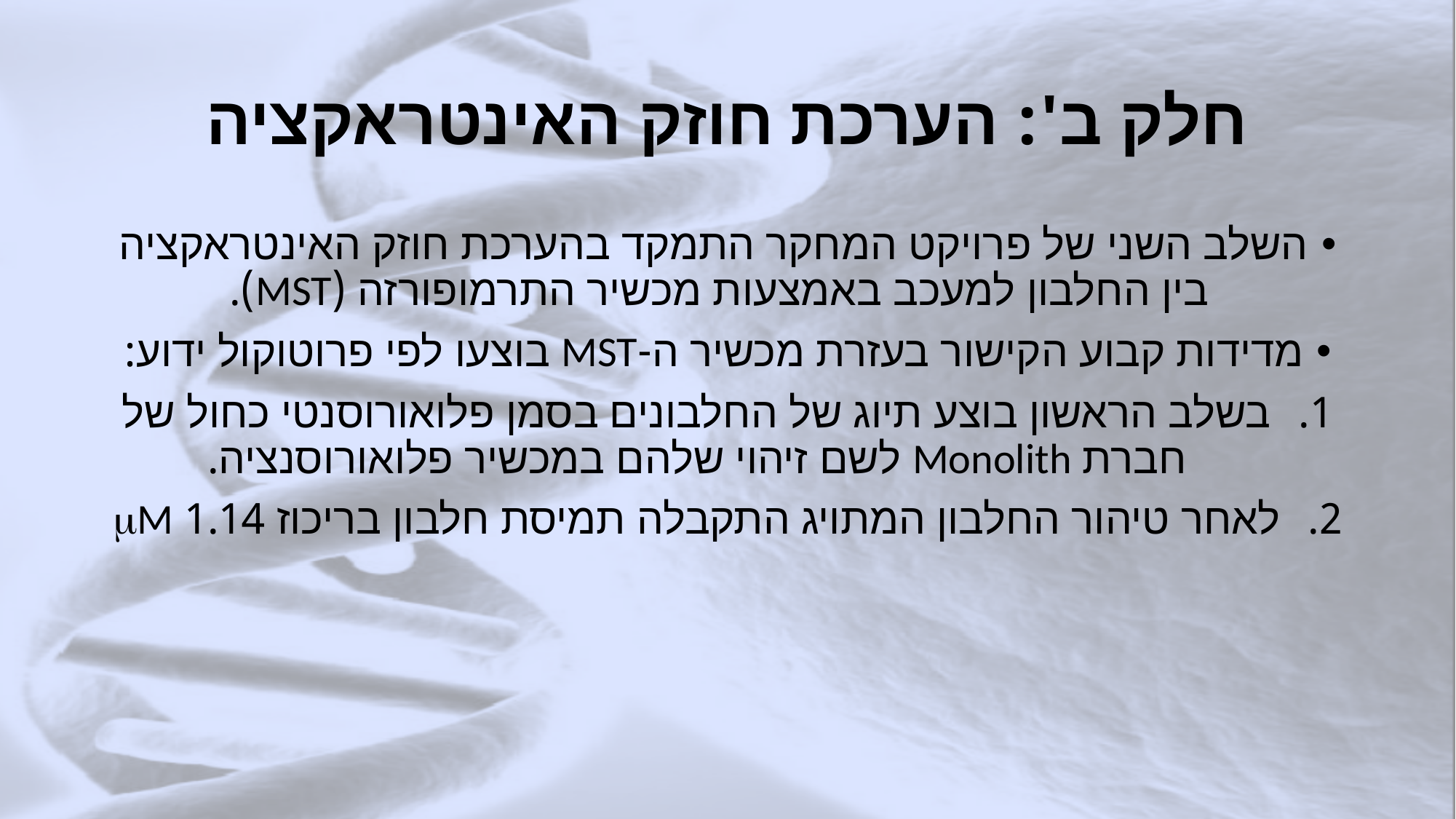

# חלק ב': הערכת חוזק האינטראקציה
השלב השני של פרויקט המחקר התמקד בהערכת חוזק האינטראקציה בין החלבון למעכב באמצעות מכשיר התרמופורזה (MST).
מדידות קבוע הקישור בעזרת מכשיר ה-MST בוצעו לפי פרוטוקול ידוע:
בשלב הראשון בוצע תיוג של החלבונים בסמן פלואורוסנטי כחול של חברת Monolith לשם זיהוי שלהם במכשיר פלואורוסנציה.
לאחר טיהור החלבון המתויג התקבלה תמיסת חלבון בריכוז 1.14 μM